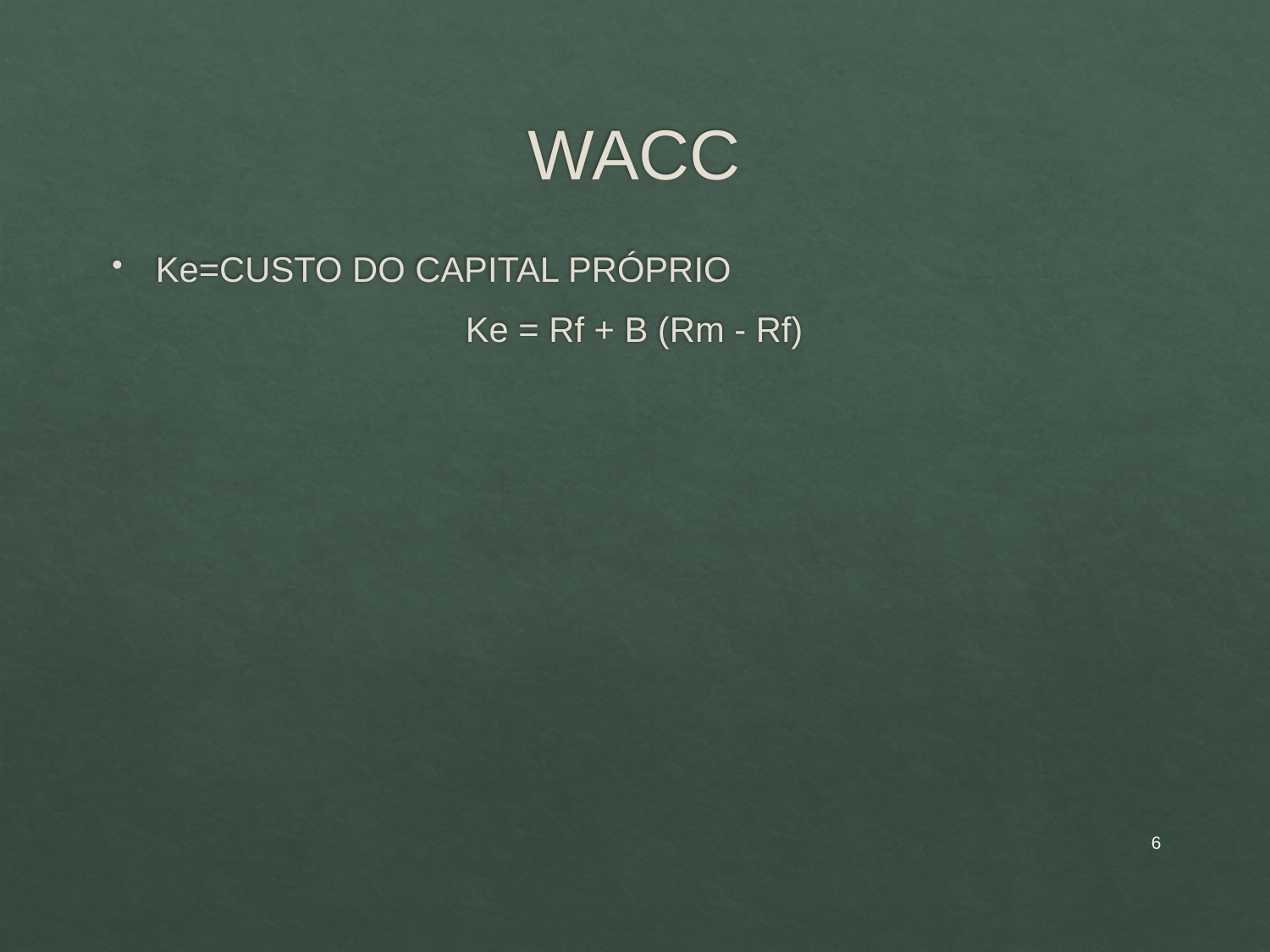

# WACC
Ke=CUSTO DO CAPITAL PRÓPRIO
Ke = Rf + B (Rm - Rf)
6